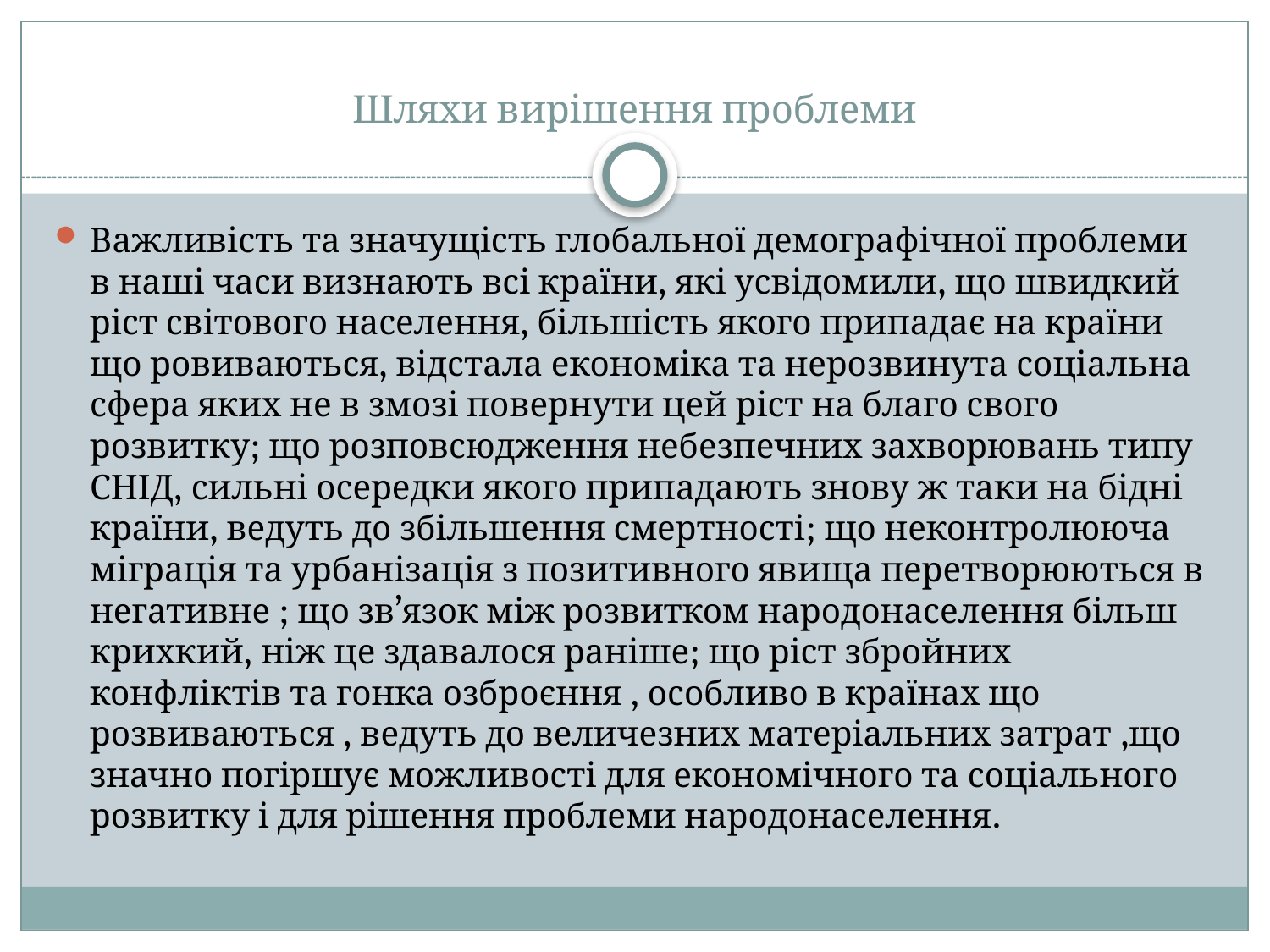

# Шляхи вирішення проблеми
Важливість та значущість глобальної демографічної проблеми в наші часи визнають всі країни, які усвідомили, що швидкий ріст світового населення, більшість якого припадає на країни що ровиваються, відстала економіка та нерозвинута соціальна сфера яких не в змозі повернути цей ріст на благо свого розвитку; що розповсюдження небезпечних захворювань типу СНІД, сильні осередки якого припадають знову ж таки на бідні країни, ведуть до збільшення смертності; що неконтролююча міграція та урбанізація з позитивного явища перетворюються в негативне ; що зв’язок між розвитком народонаселення більш крихкий, ніж це здавалося раніше; що ріст збройних конфліктів та гонка озброєння , особливо в країнах що розвиваються , ведуть до величезних матеріальних затрат ,що значно погіршує можливості для економічного та соціального розвитку і для рішення проблеми народонаселення.